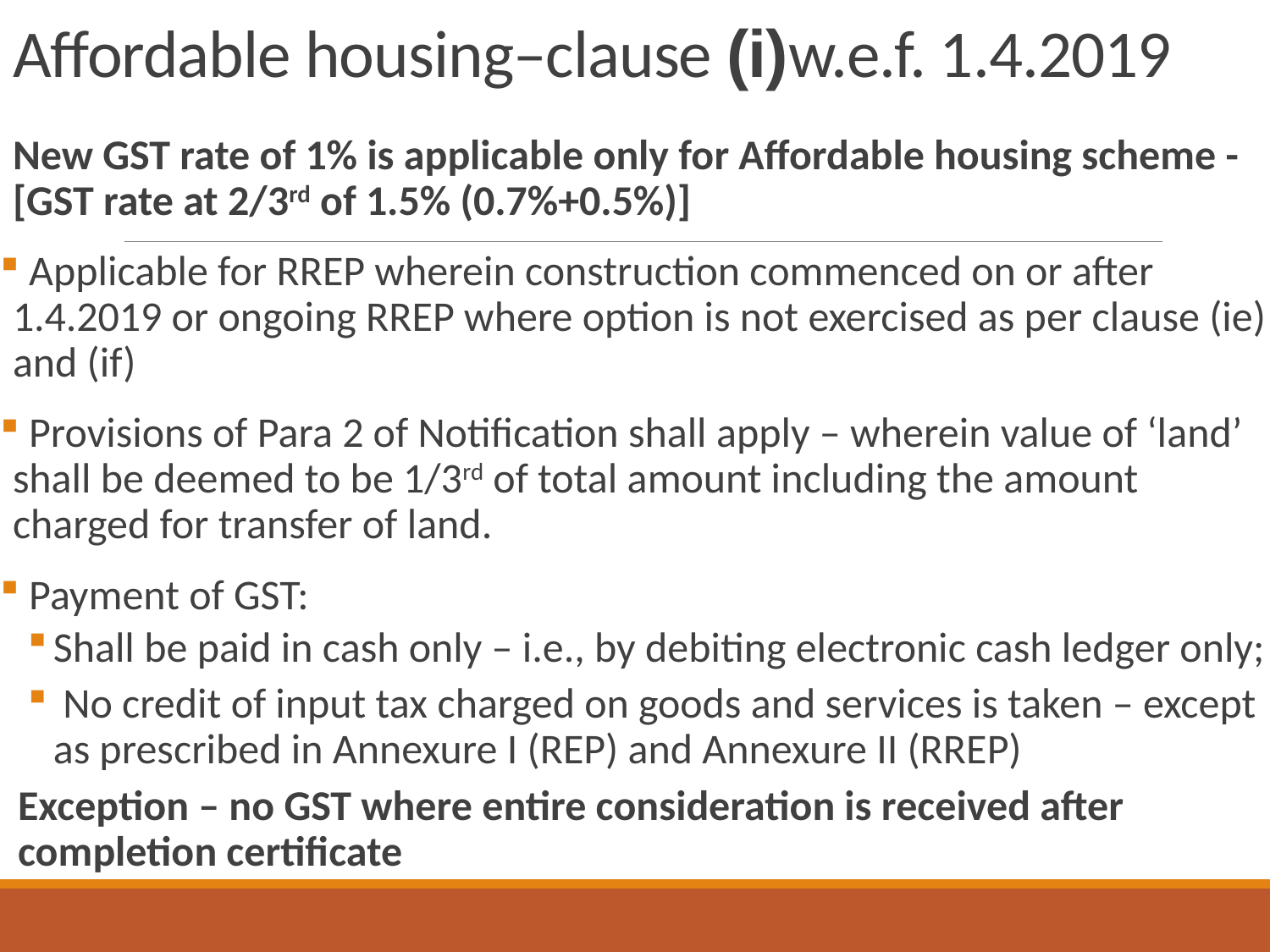

# Affordable housing–clause (i)w.e.f. 1.4.2019
New GST rate of 1% is applicable only for Affordable housing scheme - [GST rate at 2/3rd of 1.5% (0.7%+0.5%)]
 Applicable for RREP wherein construction commenced on or after 1.4.2019 or ongoing RREP where option is not exercised as per clause (ie) and (if)
 Provisions of Para 2 of Notification shall apply – wherein value of ‘land’ shall be deemed to be 1/3rd of total amount including the amount charged for transfer of land.
 Payment of GST:
Shall be paid in cash only – i.e., by debiting electronic cash ledger only;
 No credit of input tax charged on goods and services is taken – except as prescribed in Annexure I (REP) and Annexure II (RREP)
Exception – no GST where entire consideration is received after completion certificate